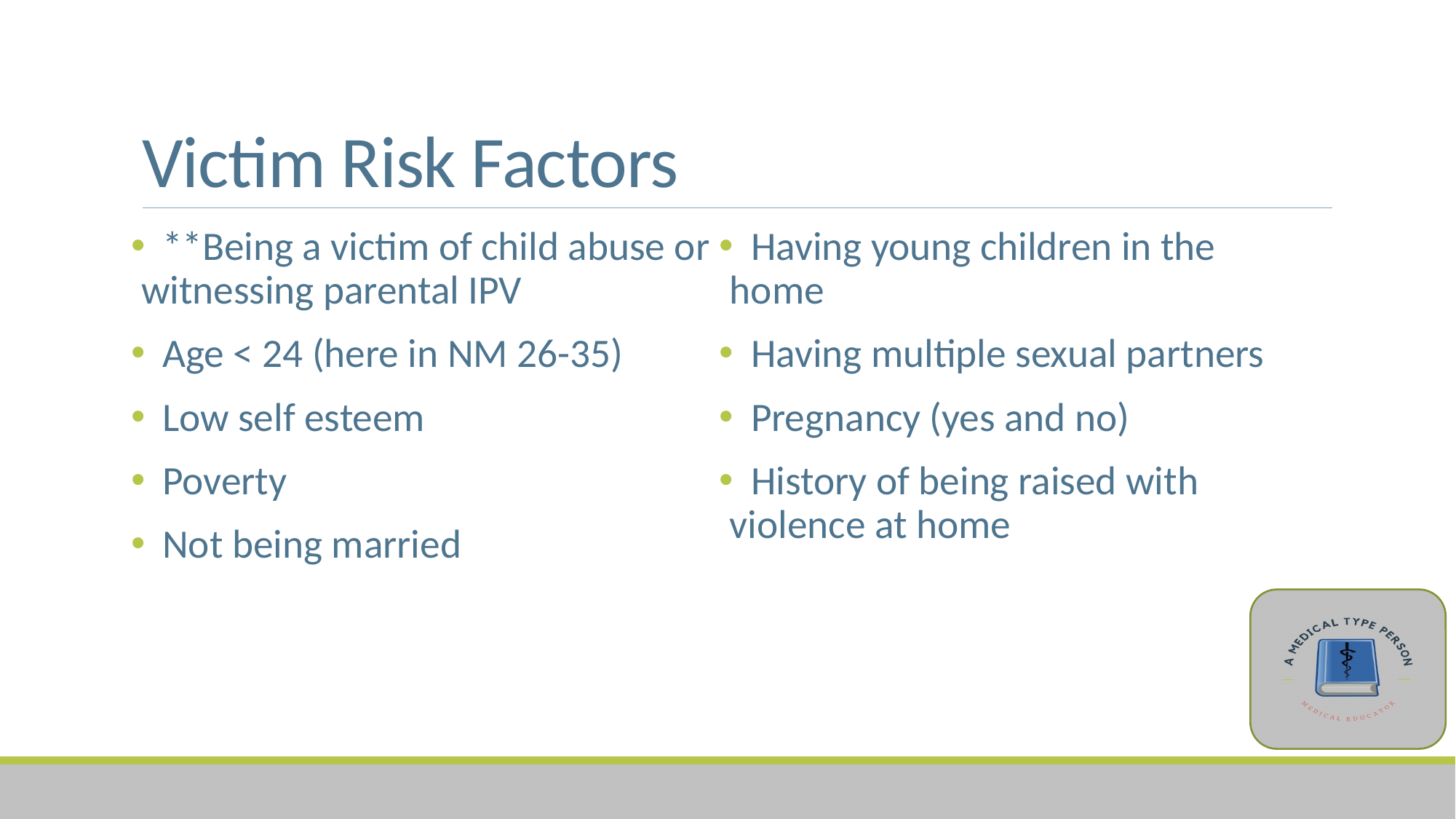

# Victim Risk Factors
  **Being a victim of child abuse or witnessing parental IPV
  Age < 24 (here in NM 26-35)
  Low self esteem
  Poverty
  Not being married

  Having young children in the home
  Having multiple sexual partners
  Pregnancy (yes and no)
  History of being raised with violence at home